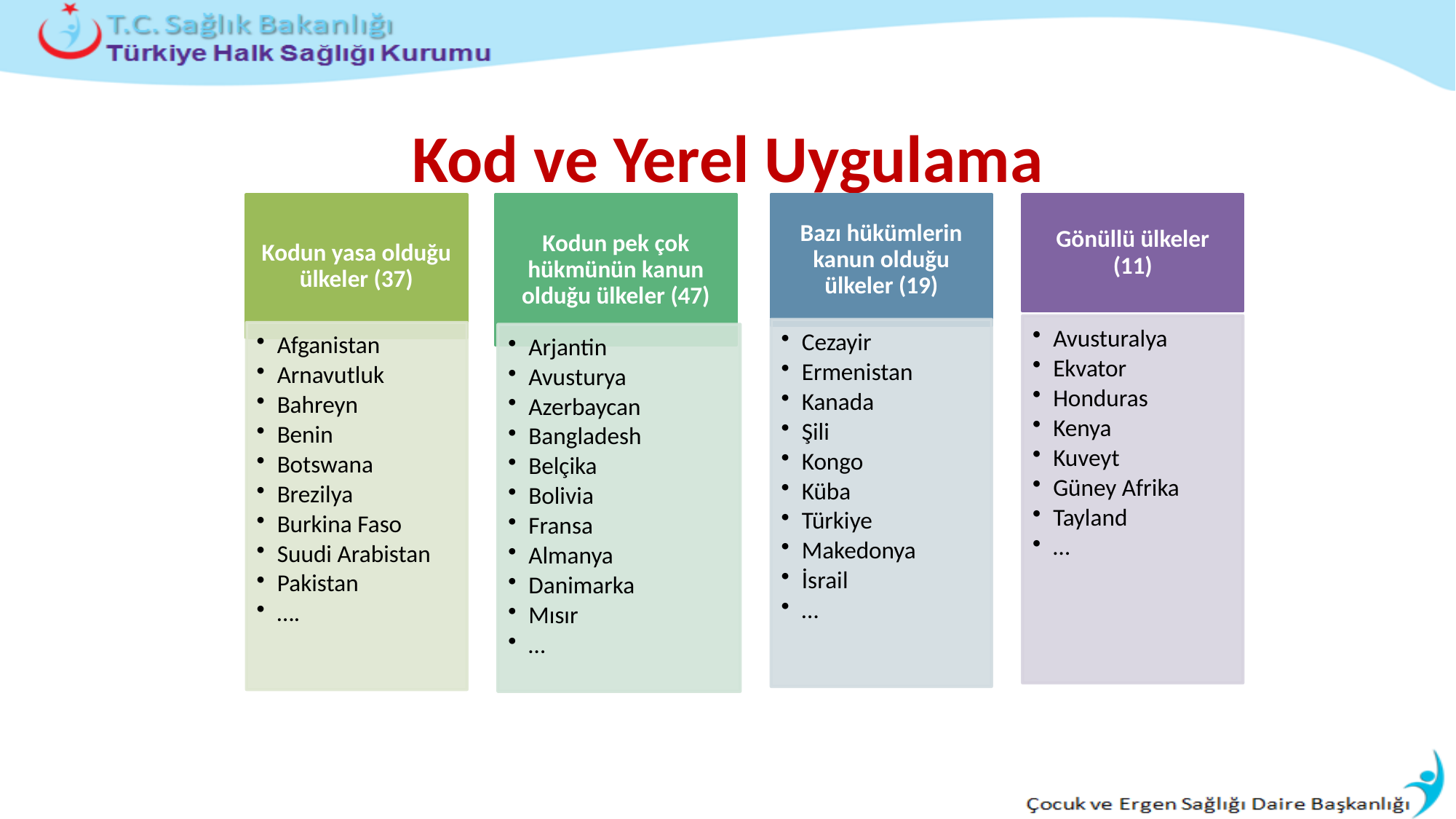

# Kod ve Yerel Uygulama
Kodun yasa olduğu ülkeler (37)
Afganistan
Arnavutluk
Bahreyn
Benin
Botswana
Brezilya
Burkina Faso
Suudi Arabistan
Pakistan
….
Kodun pek çok hükmünün kanun olduğu ülkeler (47)
Arjantin
Avusturya
Azerbaycan
Bangladesh
Belçika
Bolivia
Fransa
Almanya
Danimarka
Mısır
…
Bazı hükümlerin kanun olduğu ülkeler (19)
Cezayir
Ermenistan
Kanada
Şili
Kongo
Küba
Türkiye
Makedonya
İsrail
…
Gönüllü ülkeler (11)
Avusturalya
Ekvator
Honduras
Kenya
Kuveyt
Güney Afrika
Tayland
…